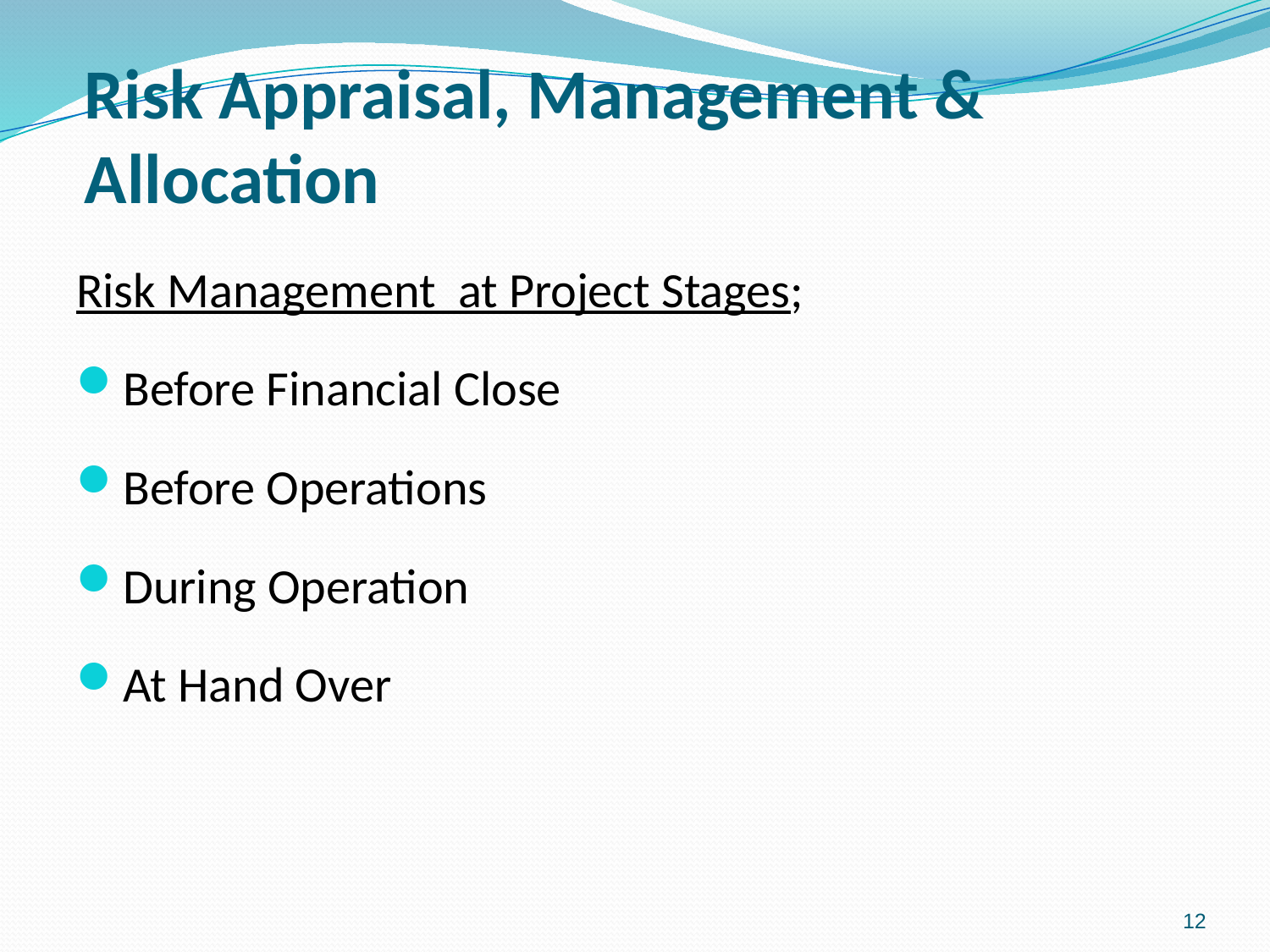

# Risk Appraisal, Management & Allocation
Risk Management  at Project Stages;
Before Financial Close
Before Operations
During Operation
At Hand Over
12